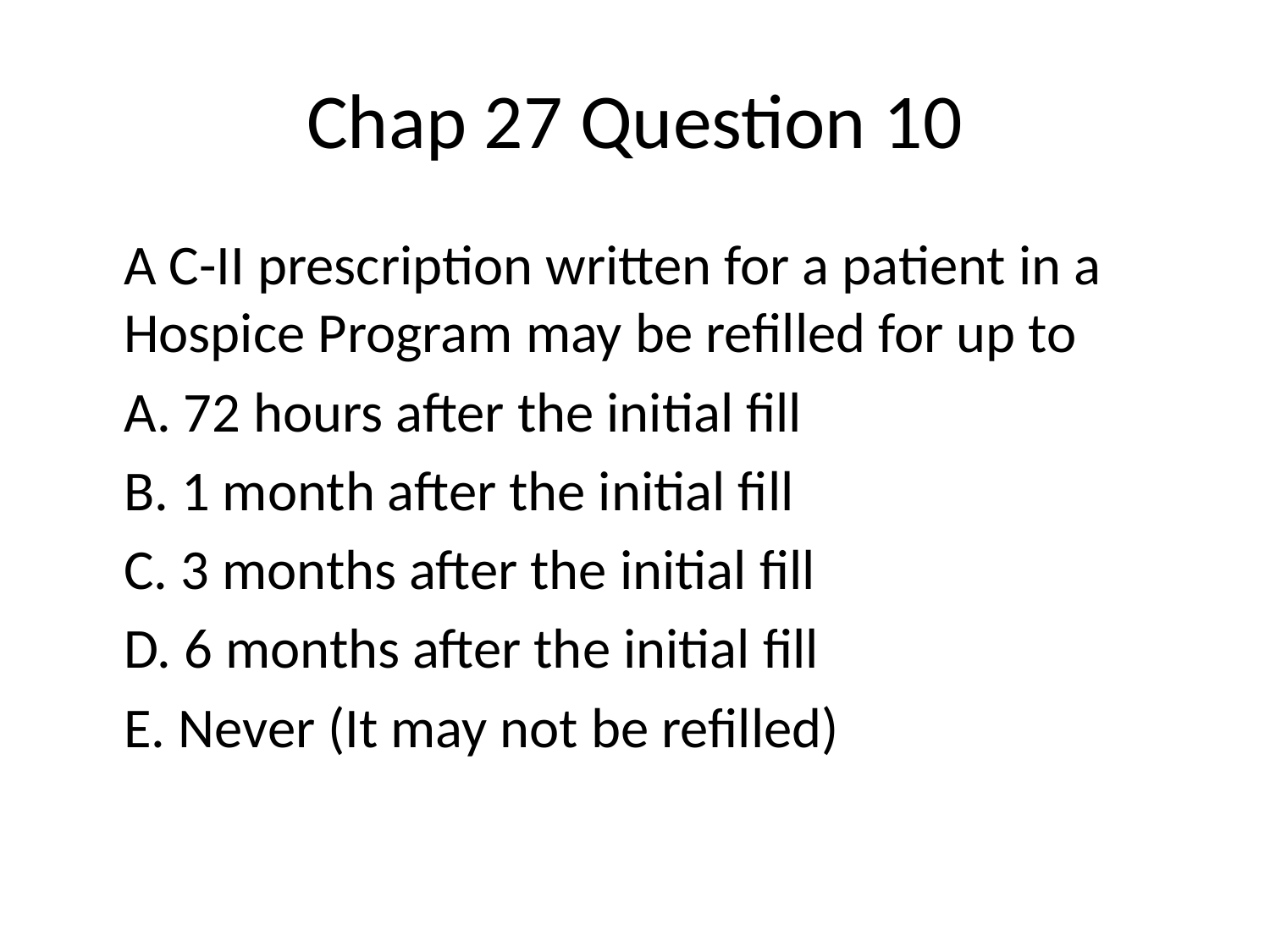

# Chap 27 Question 10
	A C-II prescription written for a patient in a Hospice Program may be refilled for up to
	A. 72 hours after the initial fill
	B. 1 month after the initial fill
	C. 3 months after the initial fill
	D. 6 months after the initial fill
	E. Never (It may not be refilled)